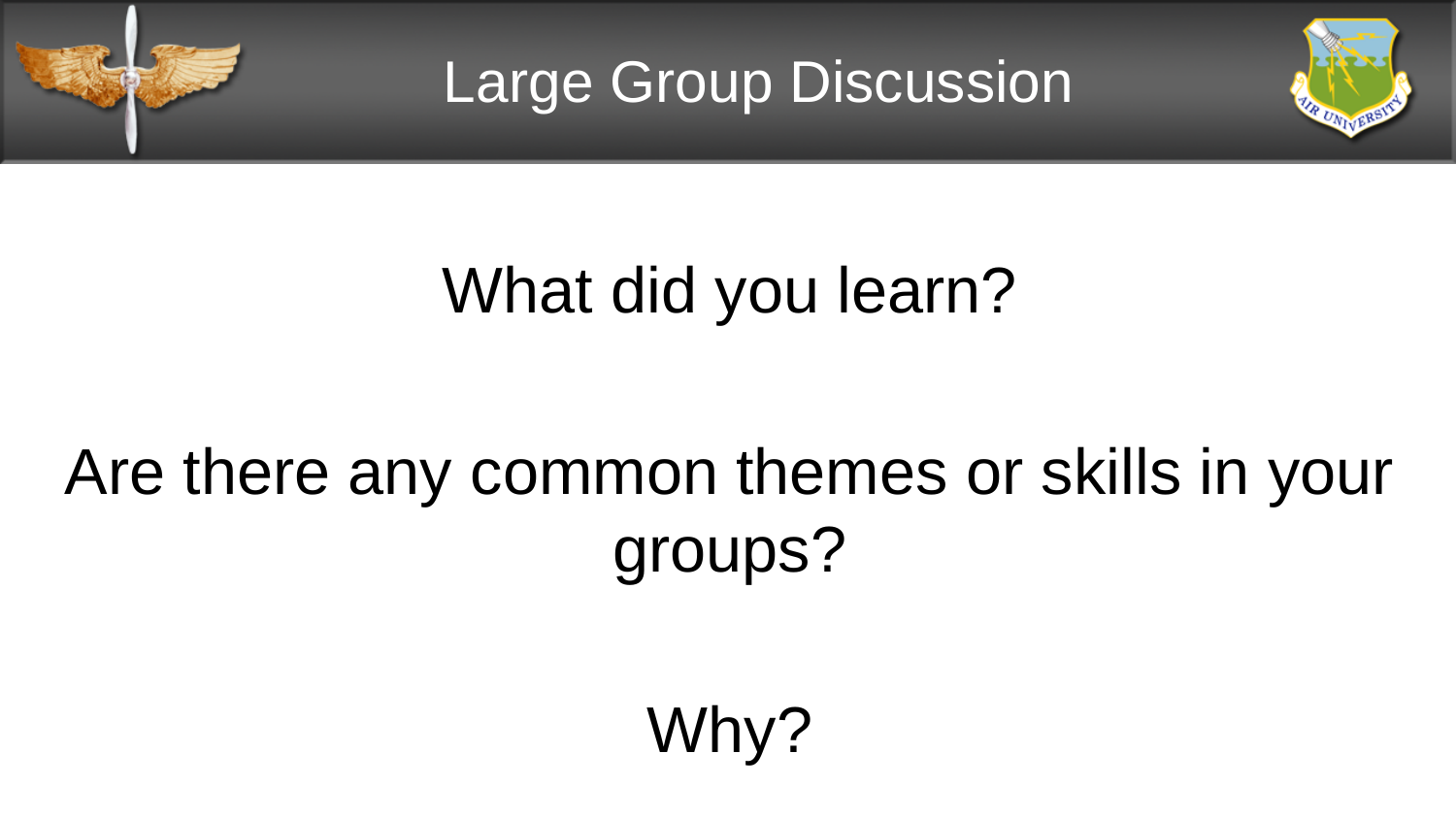

# Large Group Discussion

What did you learn?

Are there any common themes or skills in your groups?

Why?